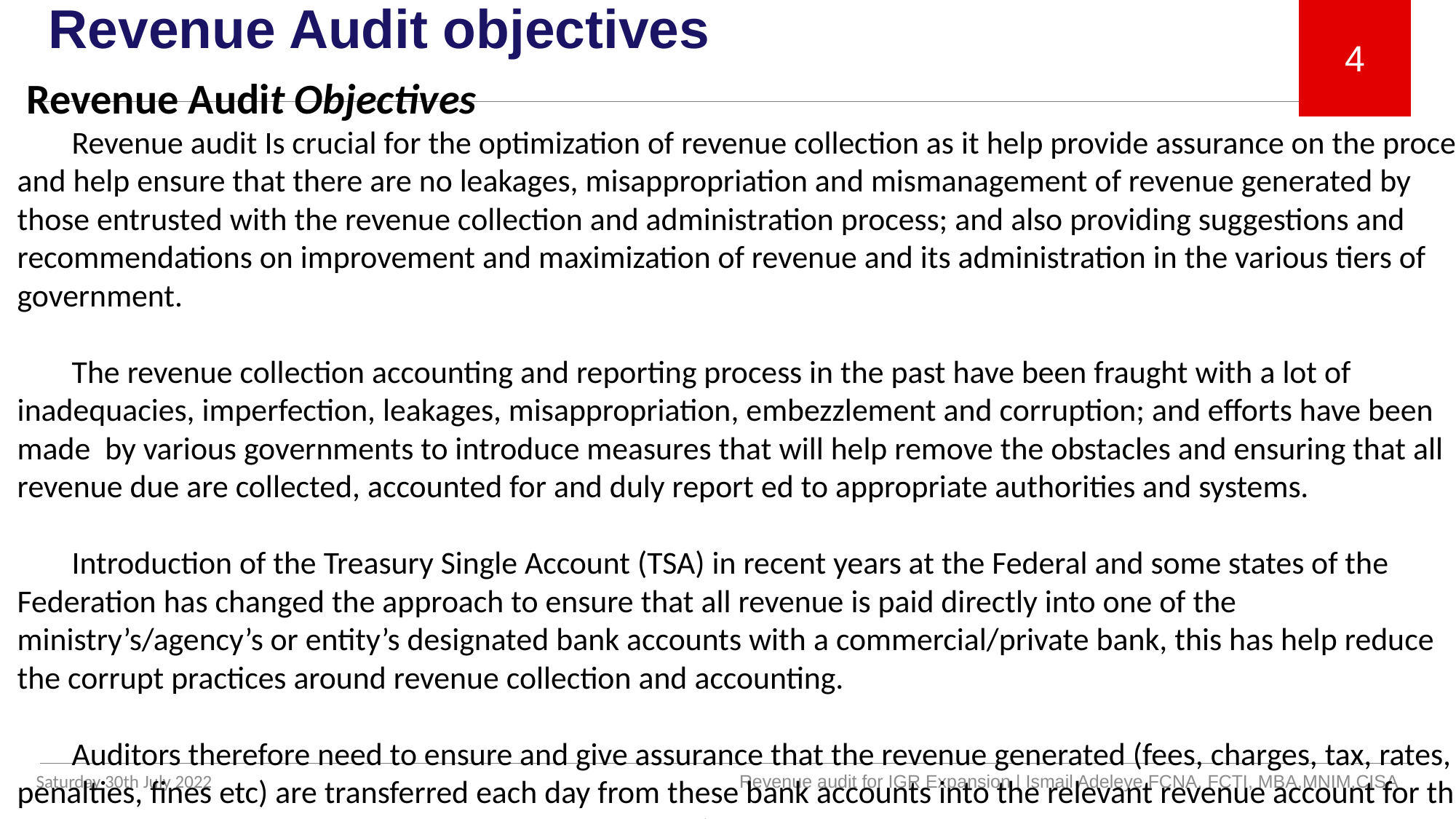

Revenue Audit objectives

4
 Revenue Audit Objectives
Revenue audit Is crucial for the optimization of revenue collection as it help provide assurance on the process and help ensure that there are no leakages, misappropriation and mismanagement of revenue generated by those entrusted with the revenue collection and administration process; and also providing suggestions and recommendations on improvement and maximization of revenue and its administration in the various tiers of government.

The revenue collection accounting and reporting process in the past have been fraught with a lot of inadequacies, imperfection, leakages, misappropriation, embezzlement and corruption; and efforts have been made  by various governments to introduce measures that will help remove the obstacles and ensuring that all revenue due are collected, accounted for and duly report ed to appropriate authorities and systems.

Introduction of the Treasury Single Account (TSA) in recent years at the Federal and some states of the Federation has changed the approach to ensure that all revenue is paid directly into one of the ministry’s/agency’s or entity’s designated bank accounts with a commercial/private bank, this has help reduce the corrupt practices around revenue collection and accounting.

Auditors therefore need to ensure and give assurance that the revenue generated (fees, charges, tax, rates, penalties, fines etc) are transferred each day from these bank accounts into the relevant revenue account for the MDA at the Central Bank of Nigeria to avoid possible ‘teaming and lading, or leakages
.

Saturday 30th July 2022
Revenue audit for IGR Expansion | Ismail Adeleye FCNA, FCTI, MBA,MNIM,CISA